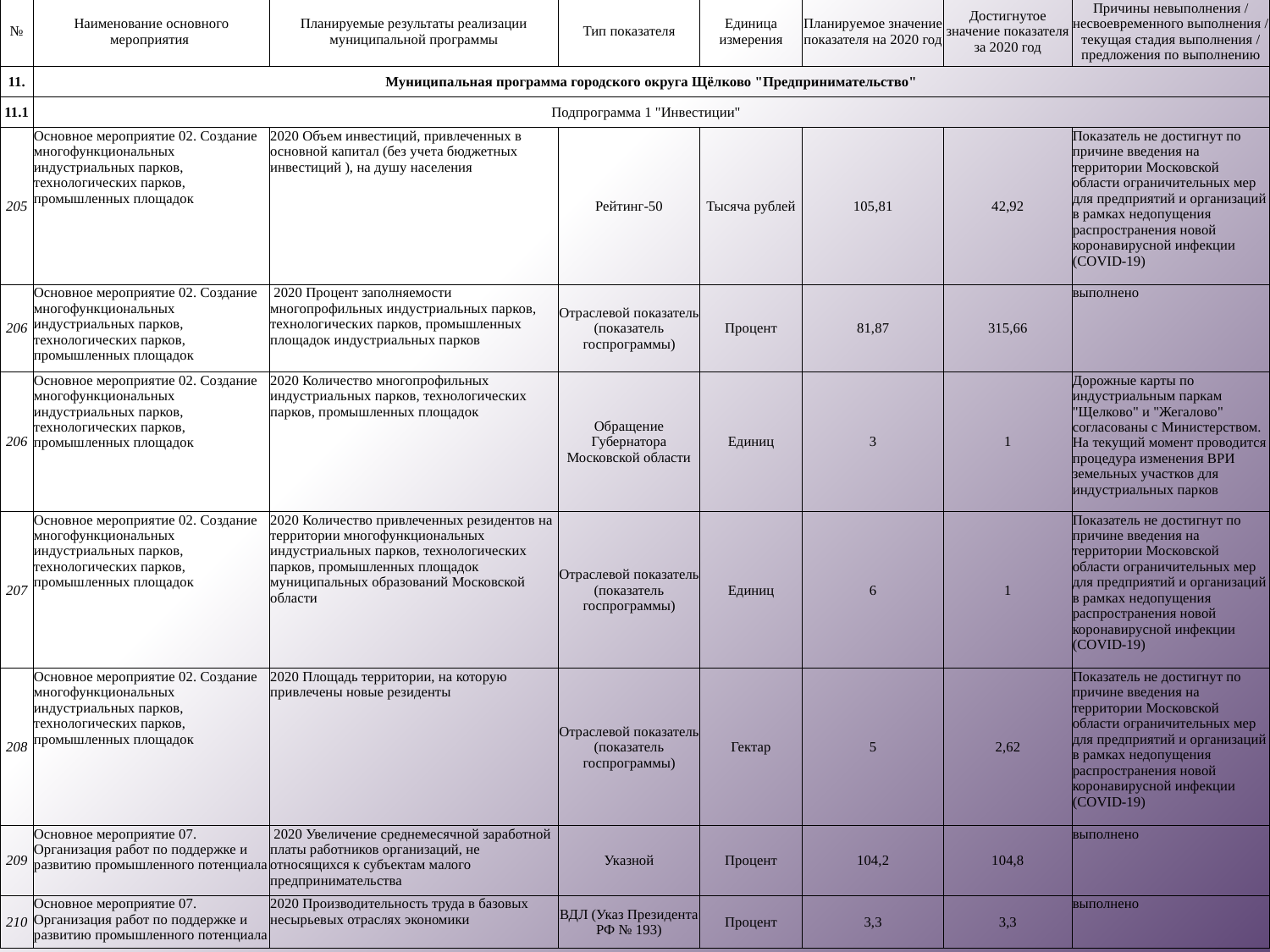

| № | Наименование основного мероприятия | Планируемые результаты реализации муниципальной программы | Тип показателя | Единица измерения | Планируемое значение показателя на 2020 год | Достигнутое значение показателя за 2020 год | Причины невыполнения / несвоевременного выполнения / текущая стадия выполнения / предложения по выполнению |
| --- | --- | --- | --- | --- | --- | --- | --- |
| 11. | Муниципальная программа городского округа Щёлково "Предпринимательство" |  |  |  |  |  |  |
| 11.1 | Подпрограмма 1 "Инвестиции" |  |  |  |  |  |  |
| 205 | Основное мероприятие 02. Создание многофункциональных индустриальных парков, технологических парков, промышленных площадок | 2020 Объем инвестиций, привлеченных в основной капитал (без учета бюджетных инвестиций ), на душу населения | Рейтинг-50 | Тысяча рублей | 105,81 | 42,92 | Показатель не достигнут по причине введения на территории Московской области ограничительных мер для предприятий и организаций в рамках недопущения распространения новой коронавирусной инфекции (COVID-19) |
| 206 | Основное мероприятие 02. Создание многофункциональных индустриальных парков, технологических парков, промышленных площадок | 2020 Процент заполняемости многопрофильных индустриальных парков, технологических парков, промышленных площадок индустриальных парков | Отраслевой показатель (показатель госпрограммы) | Процент | 81,87 | 315,66 | выполнено |
| 206 | Основное мероприятие 02. Создание многофункциональных индустриальных парков, технологических парков, промышленных площадок | 2020 Количество многопрофильных индустриальных парков, технологических парков, промышленных площадок | Обращение Губернатора Московской области | Единиц | 3 | 1 | Дорожные карты по индустриальным паркам "Щелково" и "Жегалово" согласованы с Министерством. На текущий момент проводится процедура изменения ВРИ земельных участков для индустриальных парков |
| 207 | Основное мероприятие 02. Создание многофункциональных индустриальных парков, технологических парков, промышленных площадок | 2020 Количество привлеченных резидентов на территории многофункциональных индустриальных парков, технологических парков, промышленных площадок муниципальных образований Московской области | Отраслевой показатель (показатель госпрограммы) | Единиц | 6 | 1 | Показатель не достигнут по причине введения на территории Московской области ограничительных мер для предприятий и организаций в рамках недопущения распространения новой коронавирусной инфекции (COVID-19) |
| 208 | Основное мероприятие 02. Создание многофункциональных индустриальных парков, технологических парков, промышленных площадок | 2020 Площадь территории, на которую привлечены новые резиденты | Отраслевой показатель (показатель госпрограммы) | Гектар | 5 | 2,62 | Показатель не достигнут по причине введения на территории Московской области ограничительных мер для предприятий и организаций в рамках недопущения распространения новой коронавирусной инфекции (COVID-19) |
| 209 | Основное мероприятие 07. Организация работ по поддержке и развитию промышленного потенциала | 2020 Увеличение среднемесячной заработной платы работников организаций, не относящихся к субъектам малого предпринимательства | Указной | Процент | 104,2 | 104,8 | выполнено |
| 210 | Основное мероприятие 07. Организация работ по поддержке и развитию промышленного потенциала | 2020 Производительность труда в базовых несырьевых отраслях экономики | ВДЛ (Указ Президента РФ № 193) | Процент | 3,3 | 3,3 | выполнено |